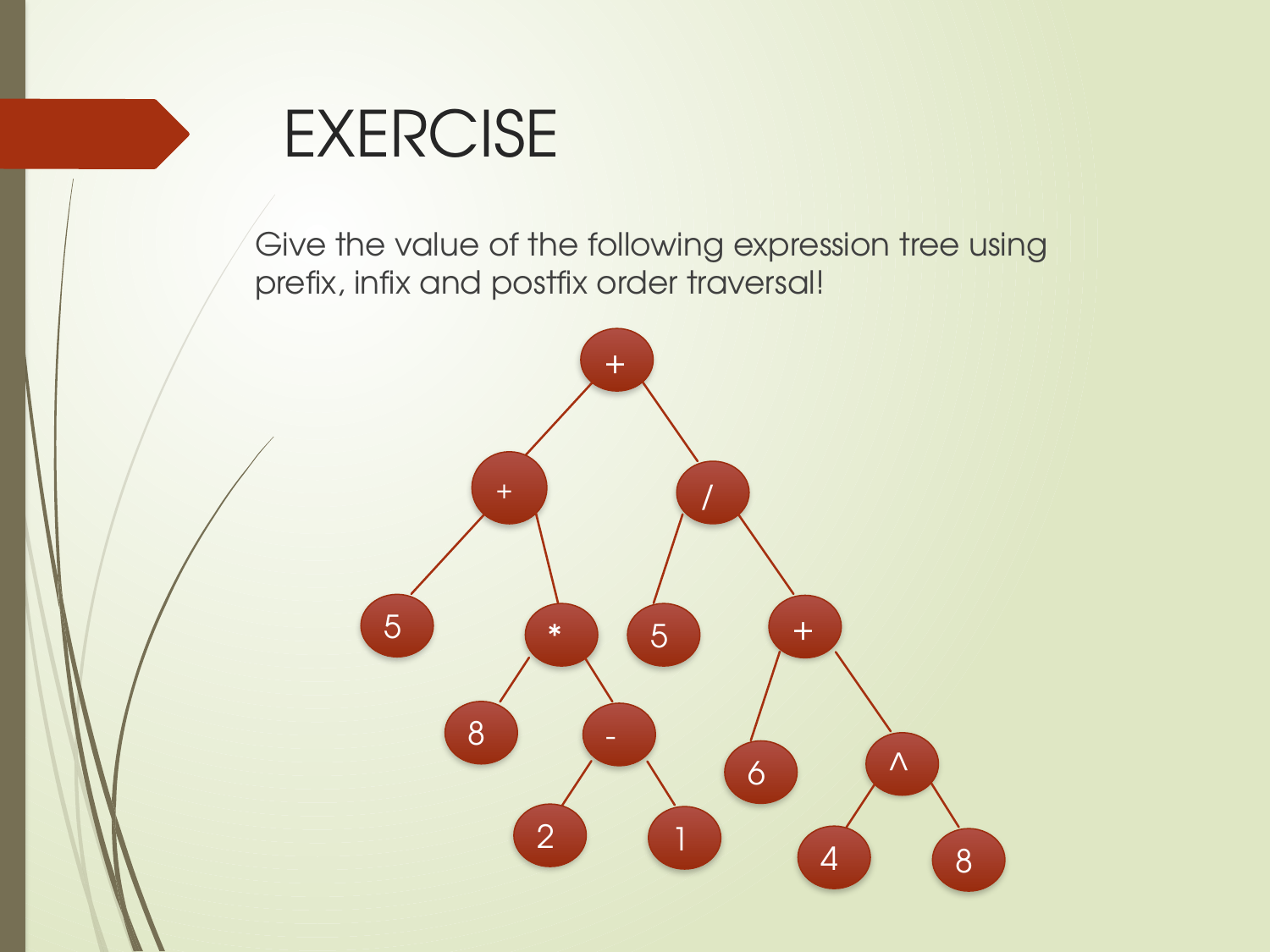

# EXERCISE
Give the value of the following expression tree using prefix, infix and postfix order traversal!
+
+
/
5
+
*
5
8
-
^
6
2
1
4
8